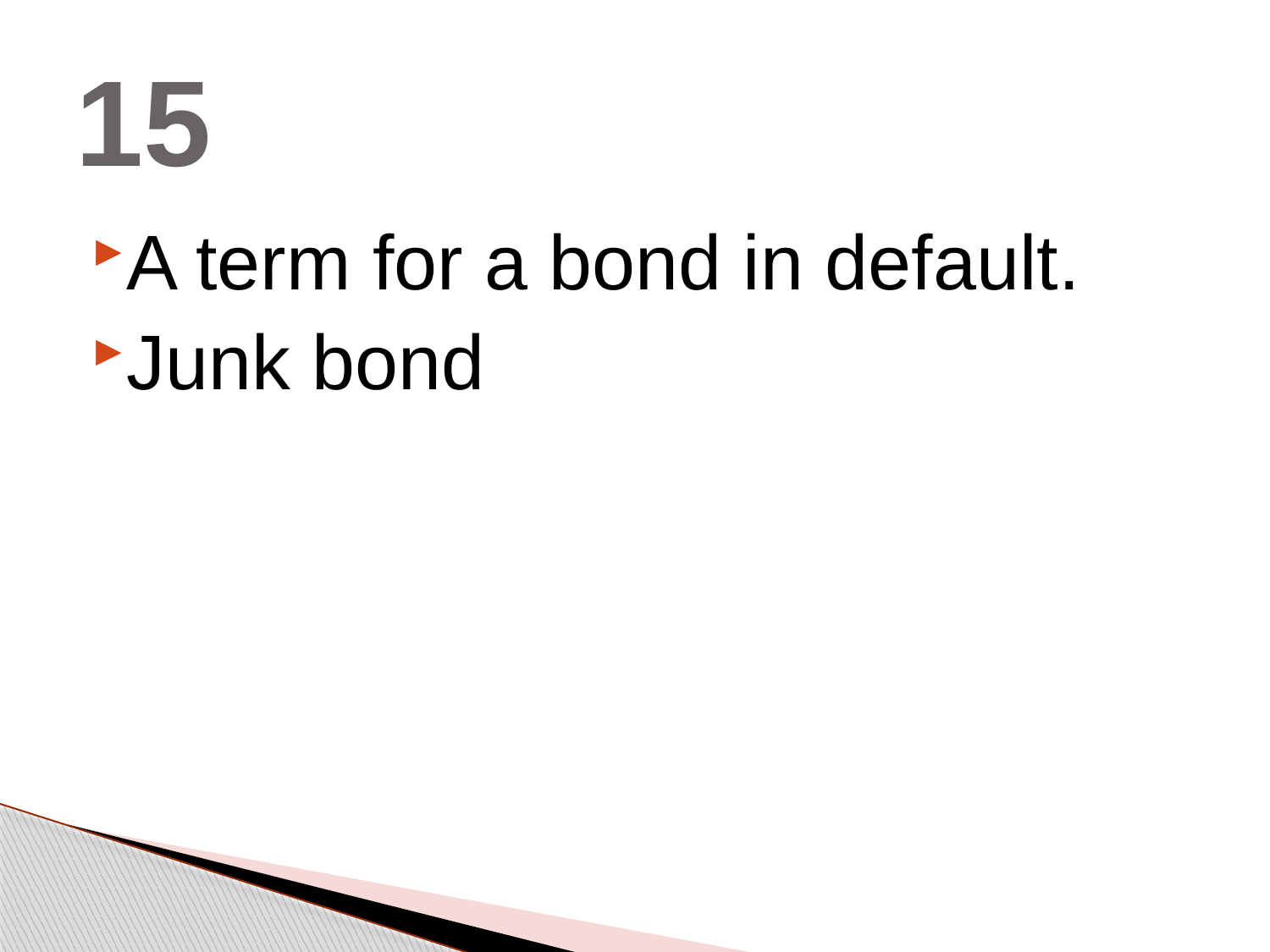

# 15
A term for a bond in default.
Junk bond